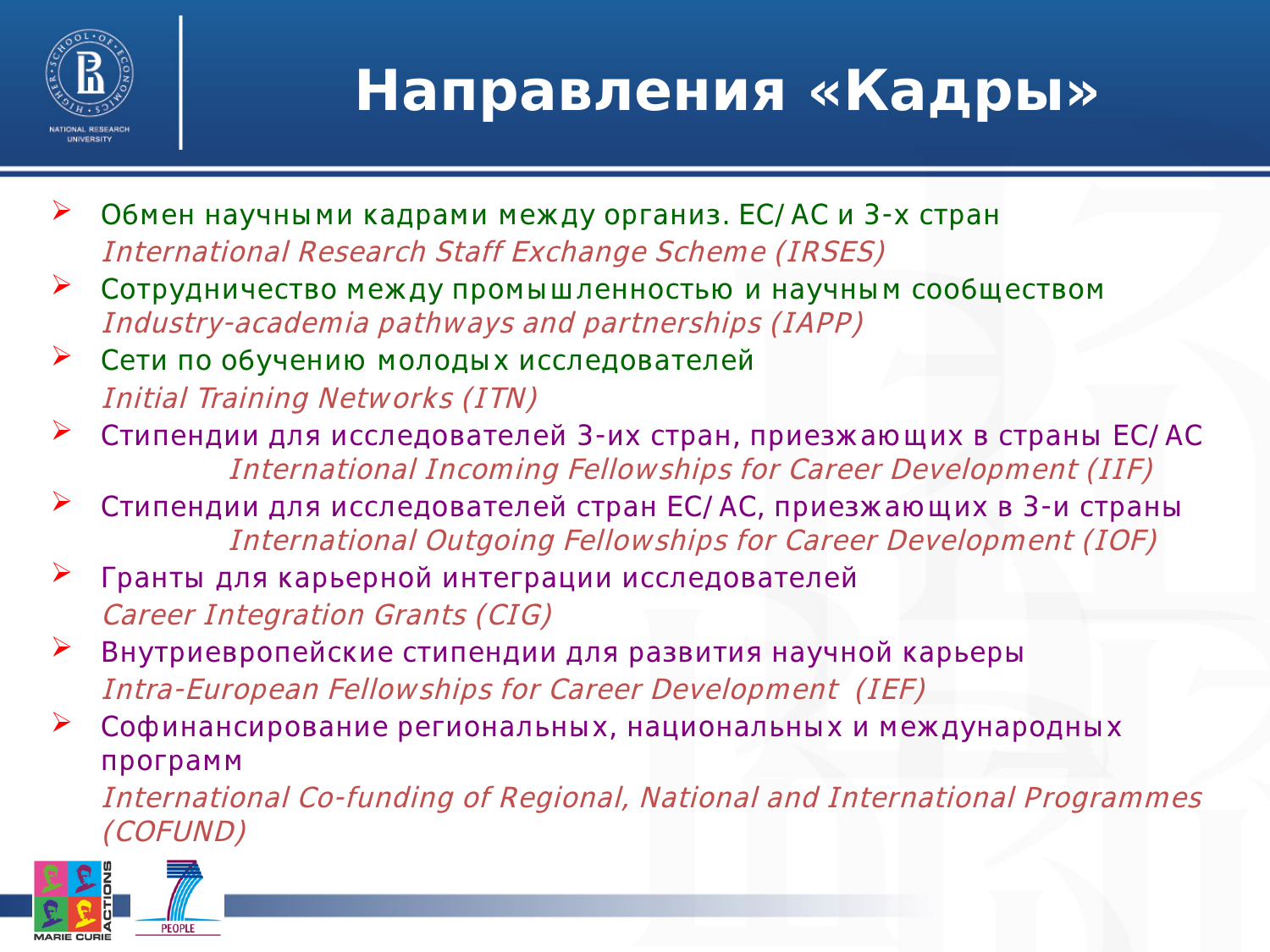

Направления «Кадры»
Обмен научными кадрами между организ. ЕС/АС и 3-х стран
International Research Staff Exchange Scheme (IRSES)
Сотрудничество между промышленностью и научным сообществом Industry-academia pathways and partnerships (IAPP)
Сети по обучению молодых исследователей
Initial Training Networks (ITN)
Стипендии для исследователей 3-их стран, приезжающих в страны ЕС/АС	International Incoming Fellowships for Career Development (IIF)
Стипендии для исследователей стран ЕС/АС, приезжающих в 3-и страны	International Outgoing Fellowships for Career Development (IOF)
Гранты для карьерной интеграции исследователей
Career Integration Grants (CIG)
Внутриевропейские стипендии для развития научной карьеры
Intra-European Fellowships for Career Development  (IEF)
Софинансирование региональных, национальных и международных программ
International Co-funding of Regional, National and International Programmes (COFUND)